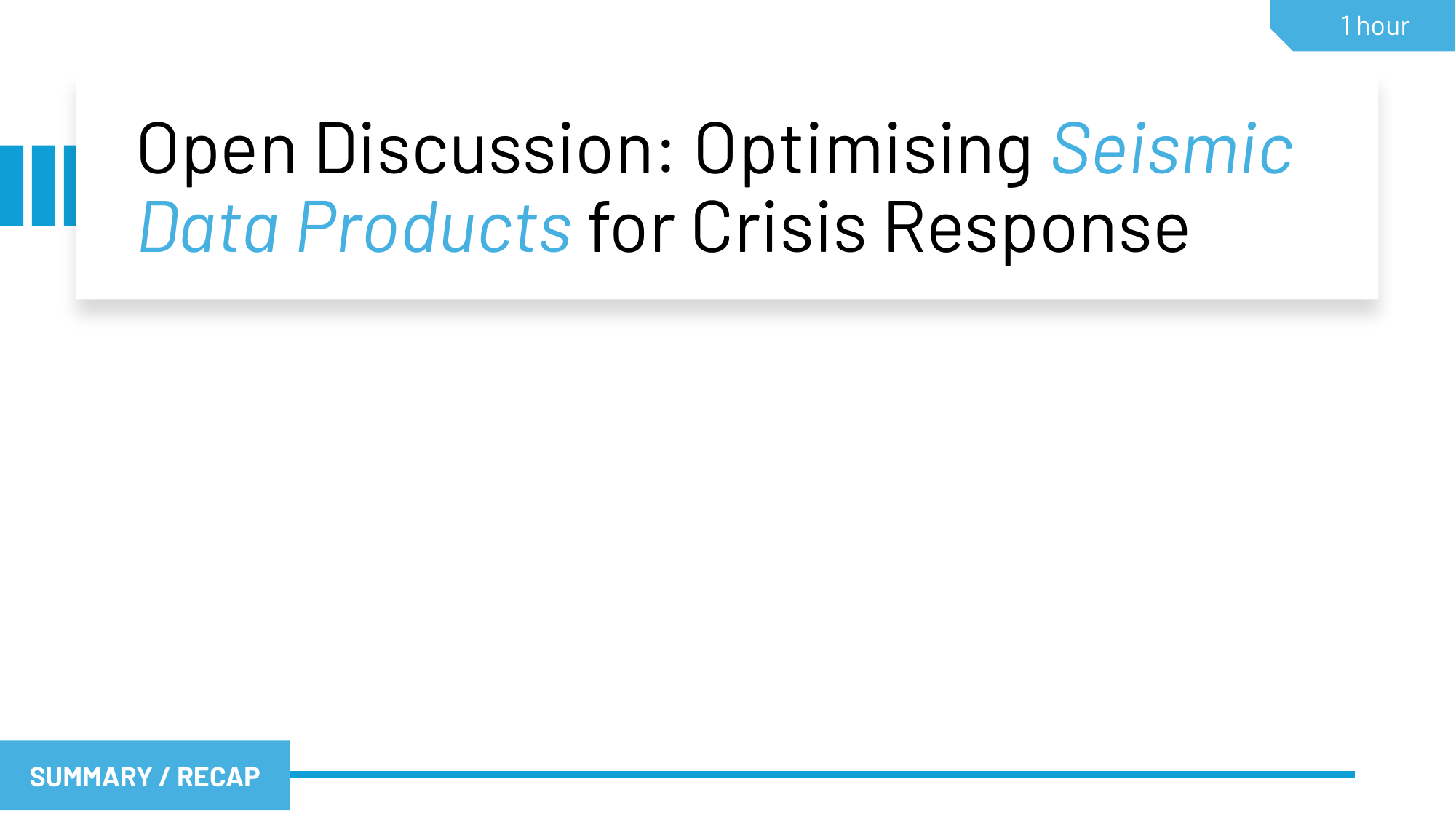

1 hour

# Open Discussion: Optimising Seismic Data Products for Crisis Response

SUMMARY / RECAP